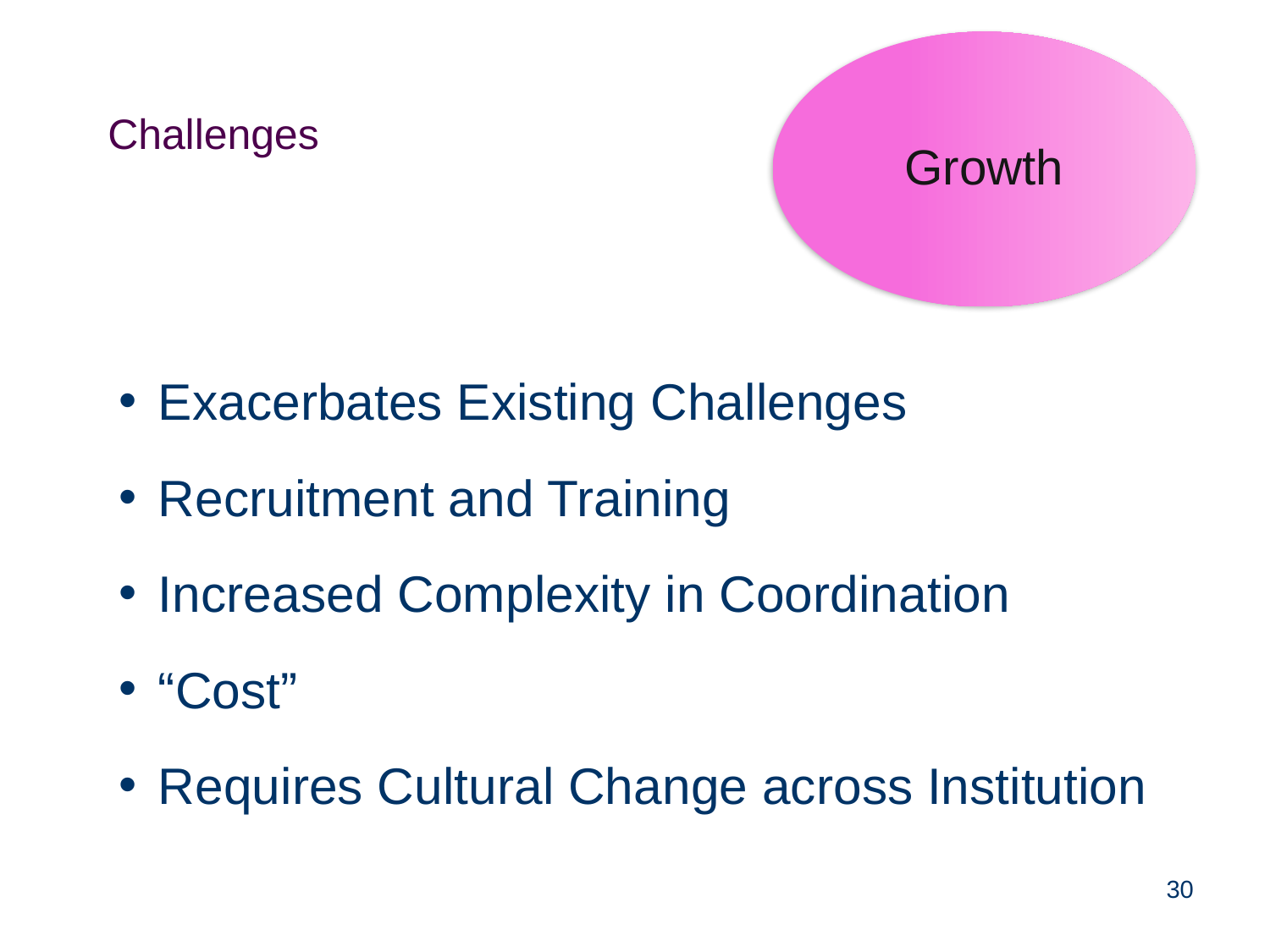

Growth
Challenges
Exacerbates Existing Challenges
Recruitment and Training
Increased Complexity in Coordination
“Cost”
Requires Cultural Change across Institution
30